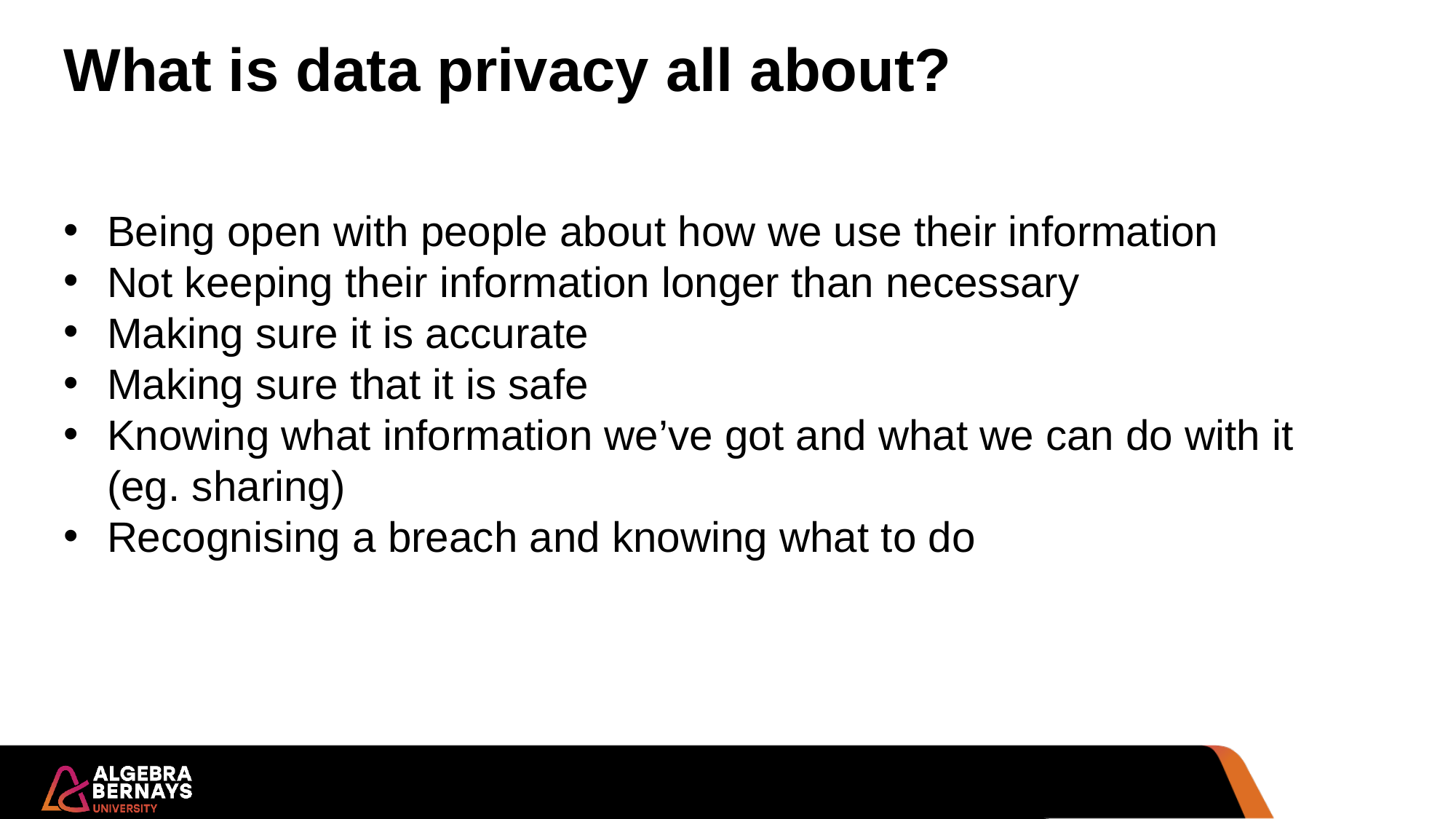

What is data privacy all about?
What is data privacy all about?
Being open with people about how we use their information
Not keeping their information longer than necessary
Making sure it is accurate
Making sure that it is safe
Knowing what information we’ve got and what we can do with it (eg. sharing)
Recognising a breach and knowing what to do